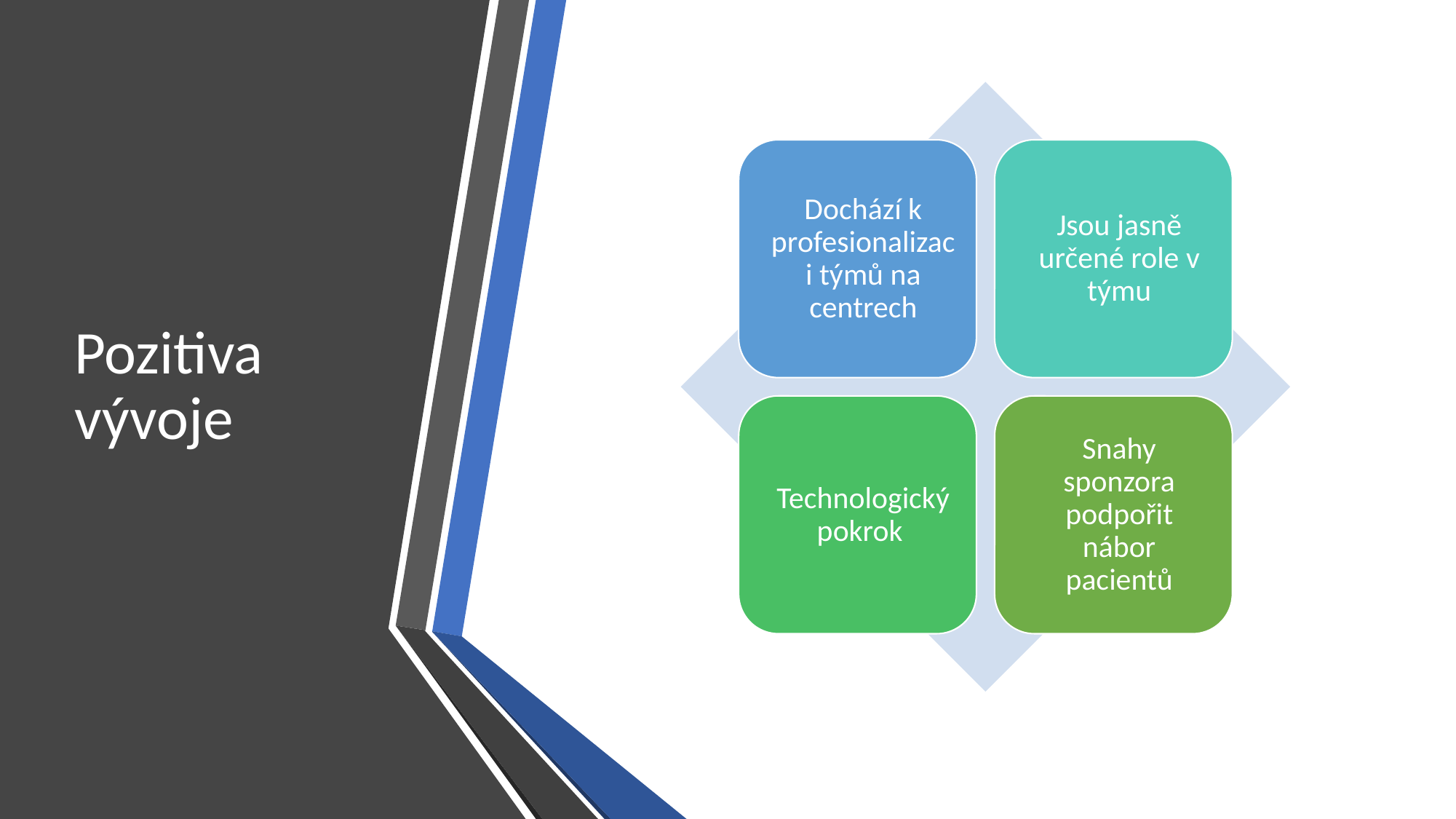

# Pozitiva vývoje
Dochází k profesionalizaci týmů na centrech
Jsou jasně určené role v týmu
Technologický pokrok
Snahy sponzora podpořit nábor pacientů